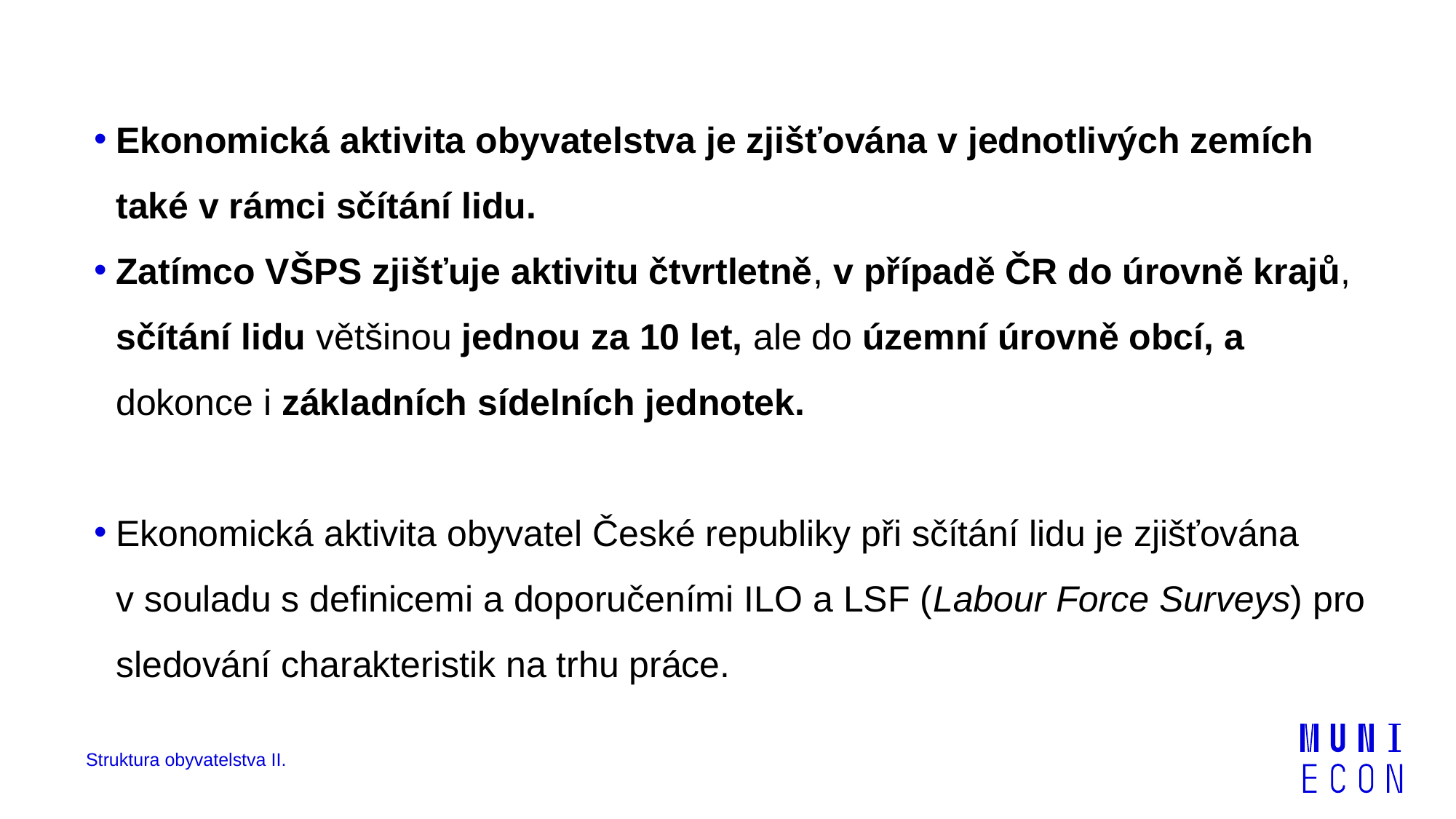

Ekonomická aktivita obyvatelstva je zjišťována v jednotlivých zemích také v rámci sčítání lidu.
Zatímco VŠPS zjišťuje aktivitu čtvrtletně, v případě ČR do úrovně krajů, sčítání lidu většinou jednou za 10 let, ale do územní úrovně obcí, a dokonce i základních sídelních jednotek.

Ekonomická aktivita obyvatel České republiky při sčítání lidu je zjišťována v souladu s definicemi a doporučeními ILO a LSF (Labour Force Surveys) pro sledování charakteristik na trhu práce.

Struktura obyvatelstva II.